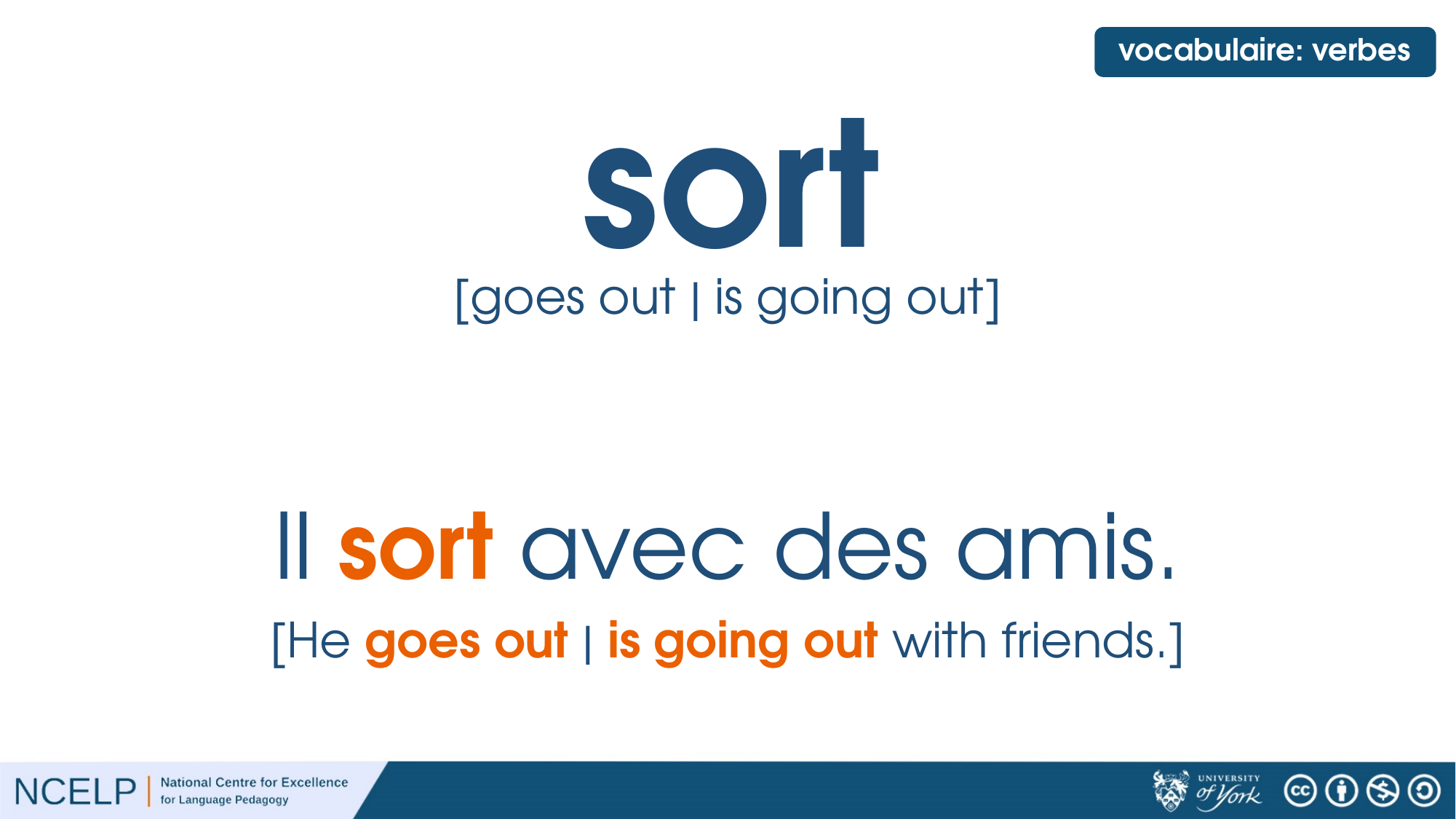

# vocabulaire: verbes

sort
[goes out | is going out]
Il sort avec des amis.
[He goes out | is going out with friends.]